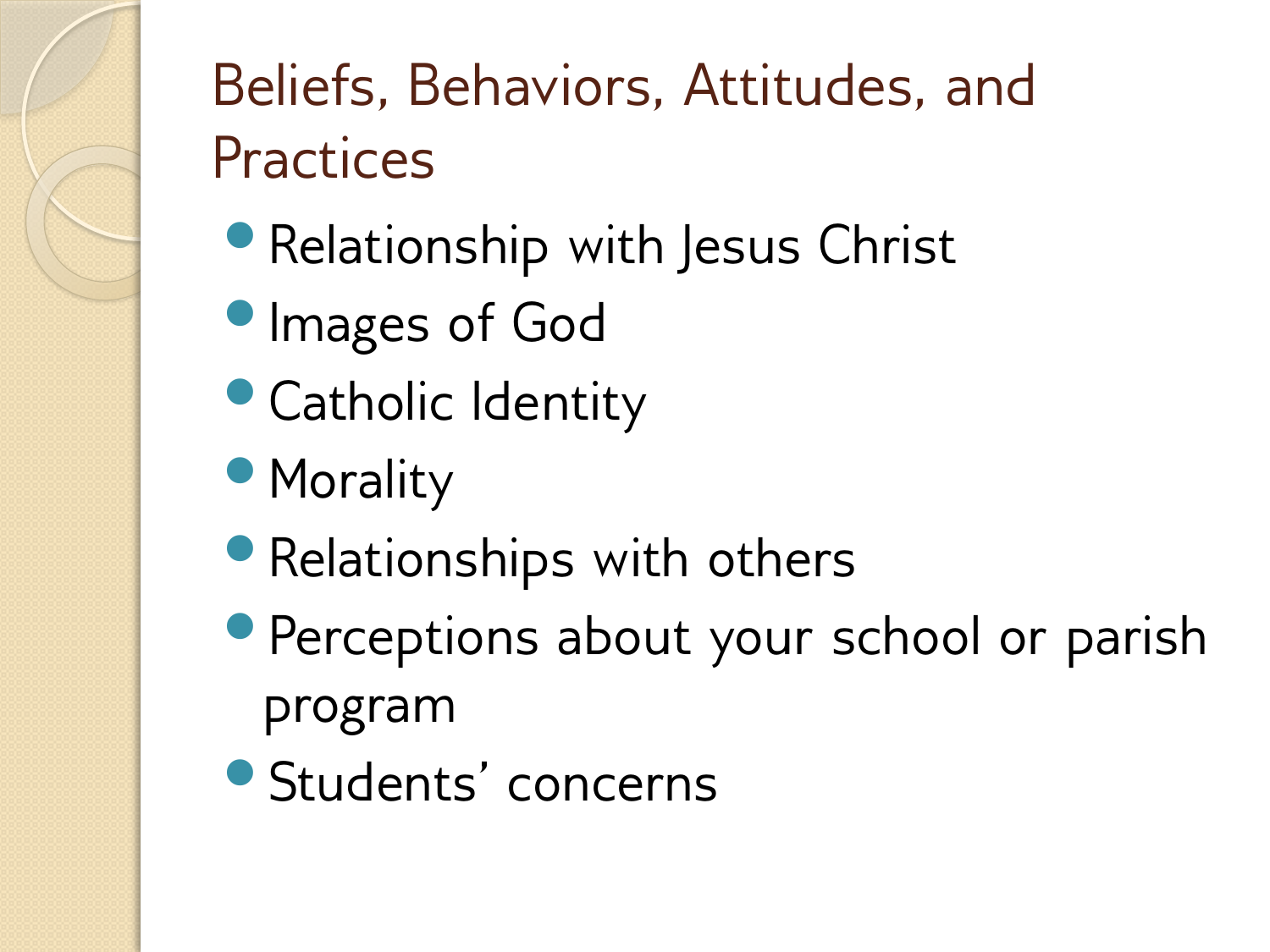

# Beliefs, Behaviors, Attitudes, and Practices
Relationship with Jesus Christ
Images of God
Catholic Identity
Morality
Relationships with others
Perceptions about your school or parish program
Students’ concerns